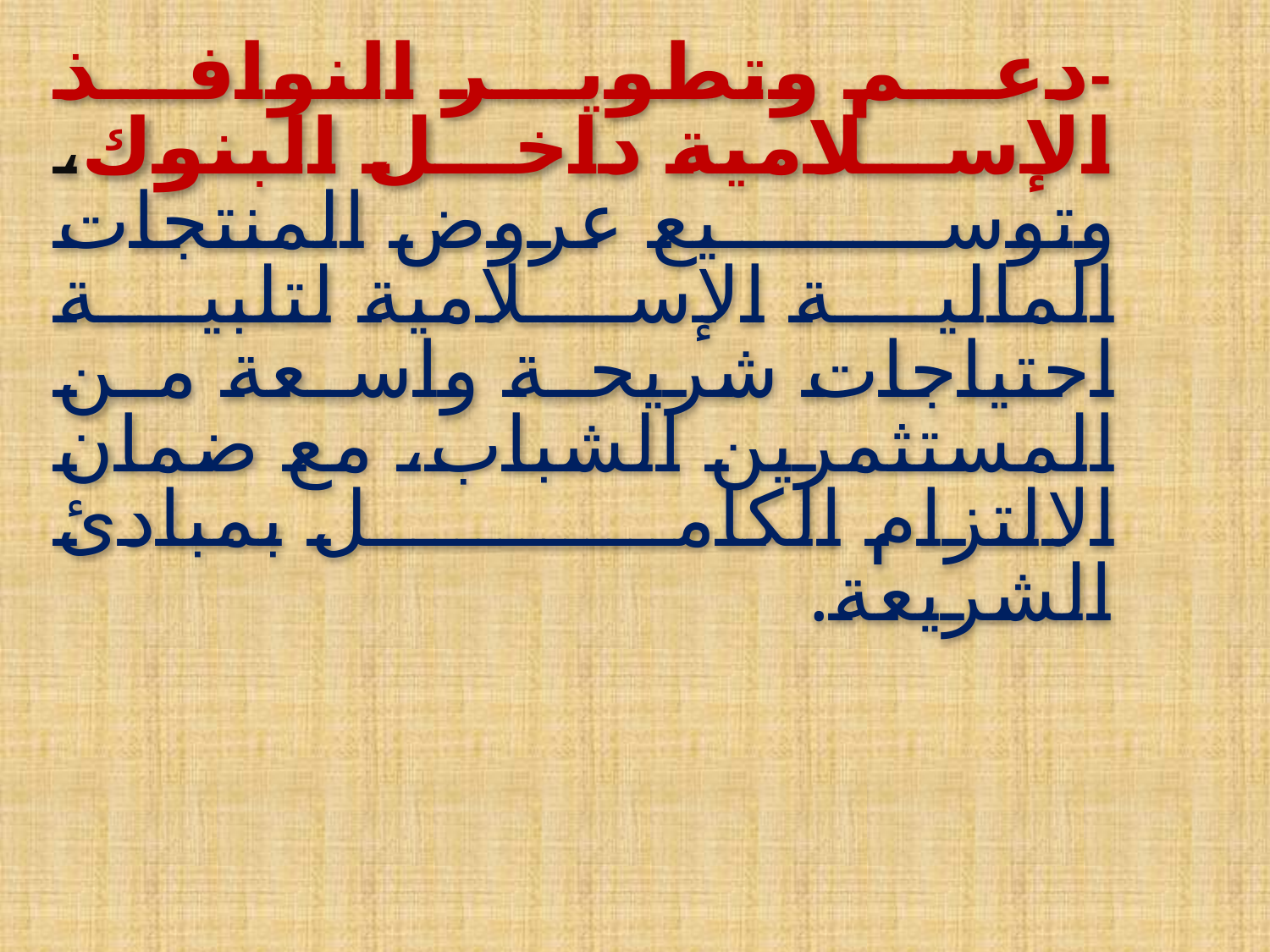

# -دعم وتطوير النوافذ الإسلامية داخل البنوك، وتوسيع عروض المنتجات المالية الإسلامية لتلبية احتياجات شريحة واسعة من المستثمرين الشباب، مع ضمان الالتزام الكامل بمبادئ الشريعة.